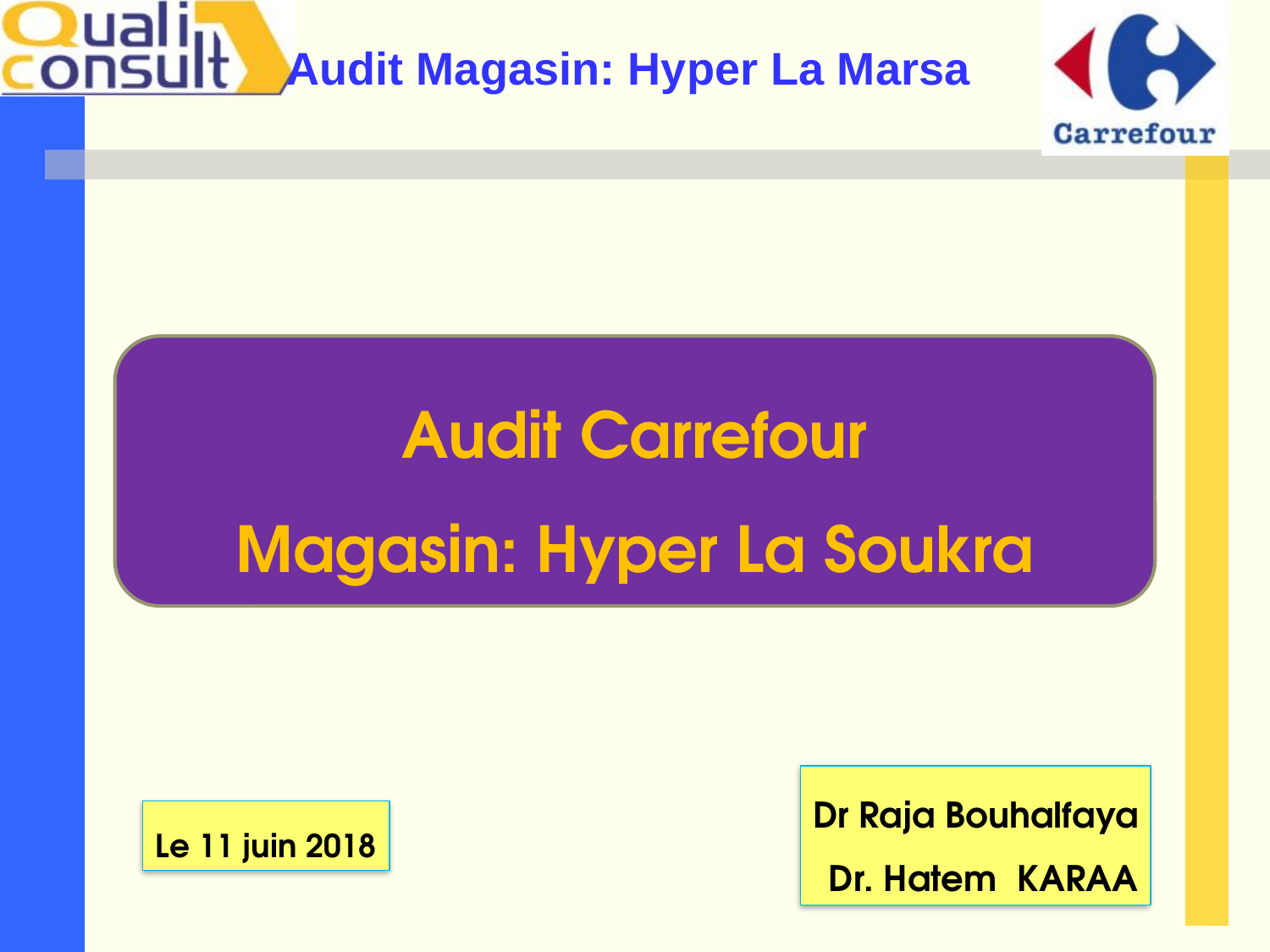

Audit Carrefour
Magasin: Hyper La Soukra
Dr Raja Bouhalfaya
Dr. Hatem  KARAA
Le 11 juin 2018